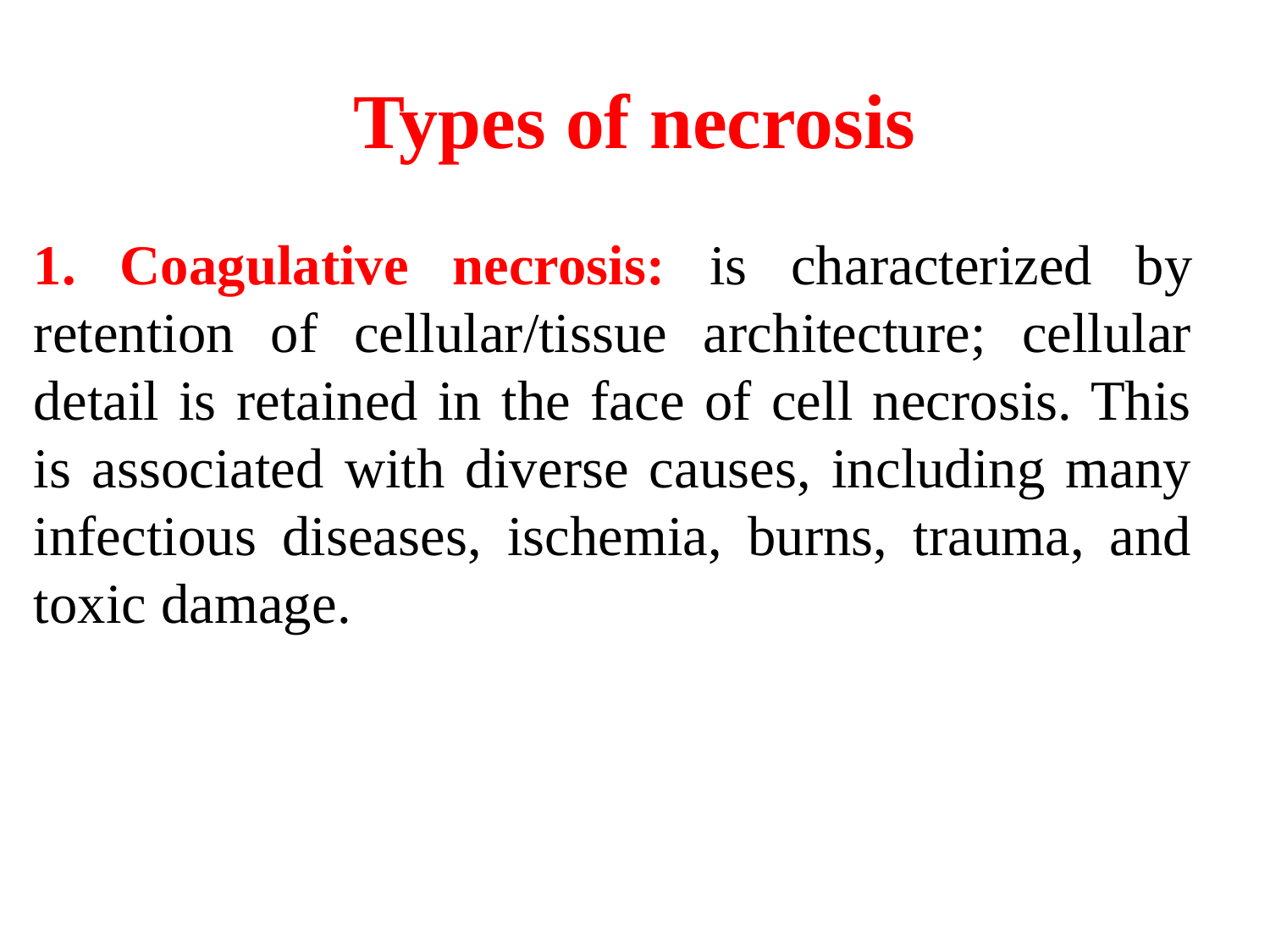

# Types of necrosis
1. Coagulative necrosis: is characterized by retention of cellular/tissue architecture; cellular detail is retained in the face of cell necrosis. This is associated with diverse causes, including many infectious diseases, ischemia, burns, trauma, and toxic damage.